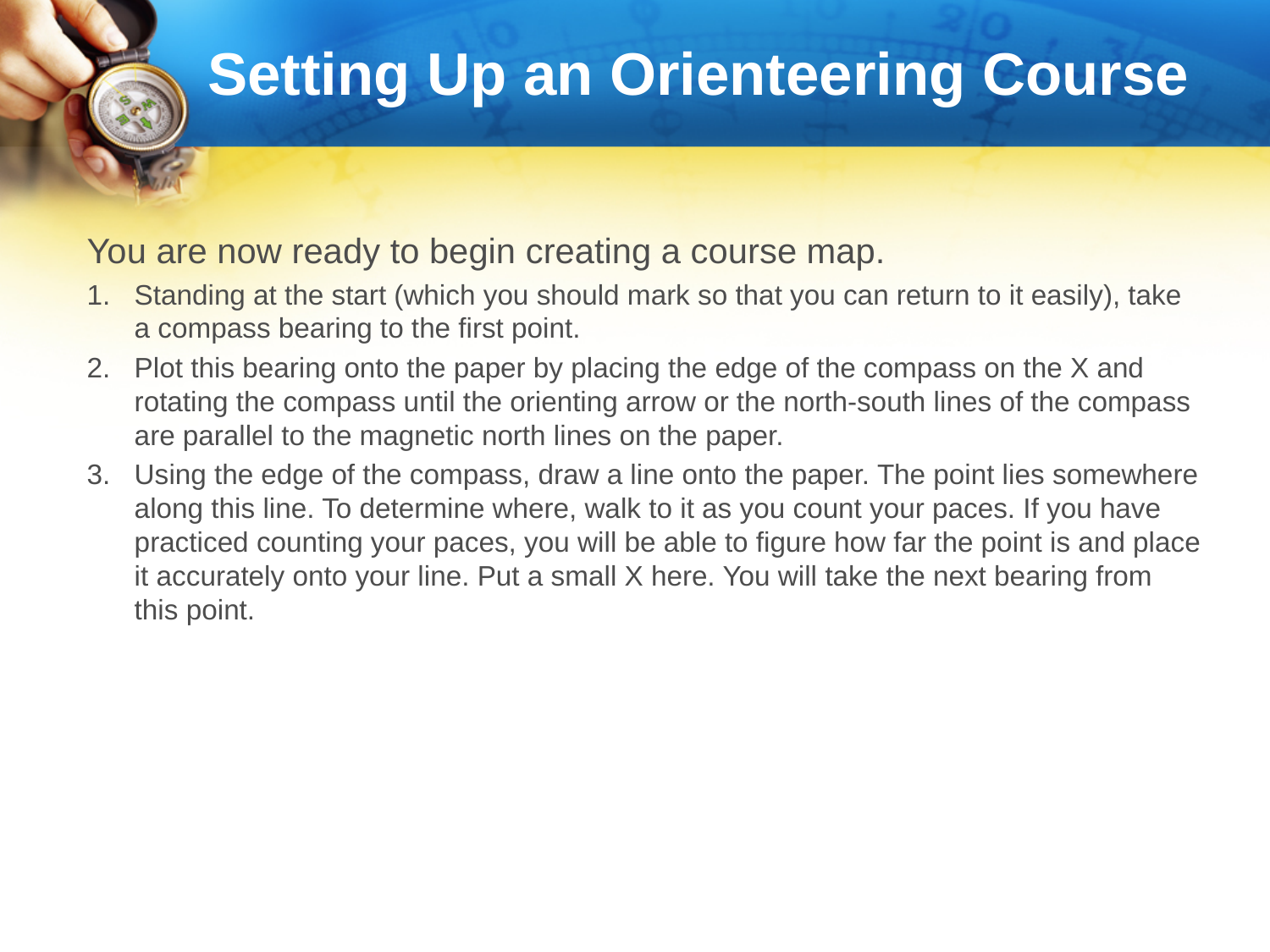

# Setting Up an Orienteering Course
You are now ready to begin creating a course map.
Standing at the start (which you should mark so that you can return to it easily), take a compass bearing to the first point.
Plot this bearing onto the paper by placing the edge of the compass on the X and rotating the compass until the orienting arrow or the north-south lines of the compass are parallel to the magnetic north lines on the paper.
Using the edge of the compass, draw a line onto the paper. The point lies somewhere along this line. To determine where, walk to it as you count your paces. If you have practiced counting your paces, you will be able to figure how far the point is and place it accurately onto your line. Put a small X here. You will take the next bearing from this point.